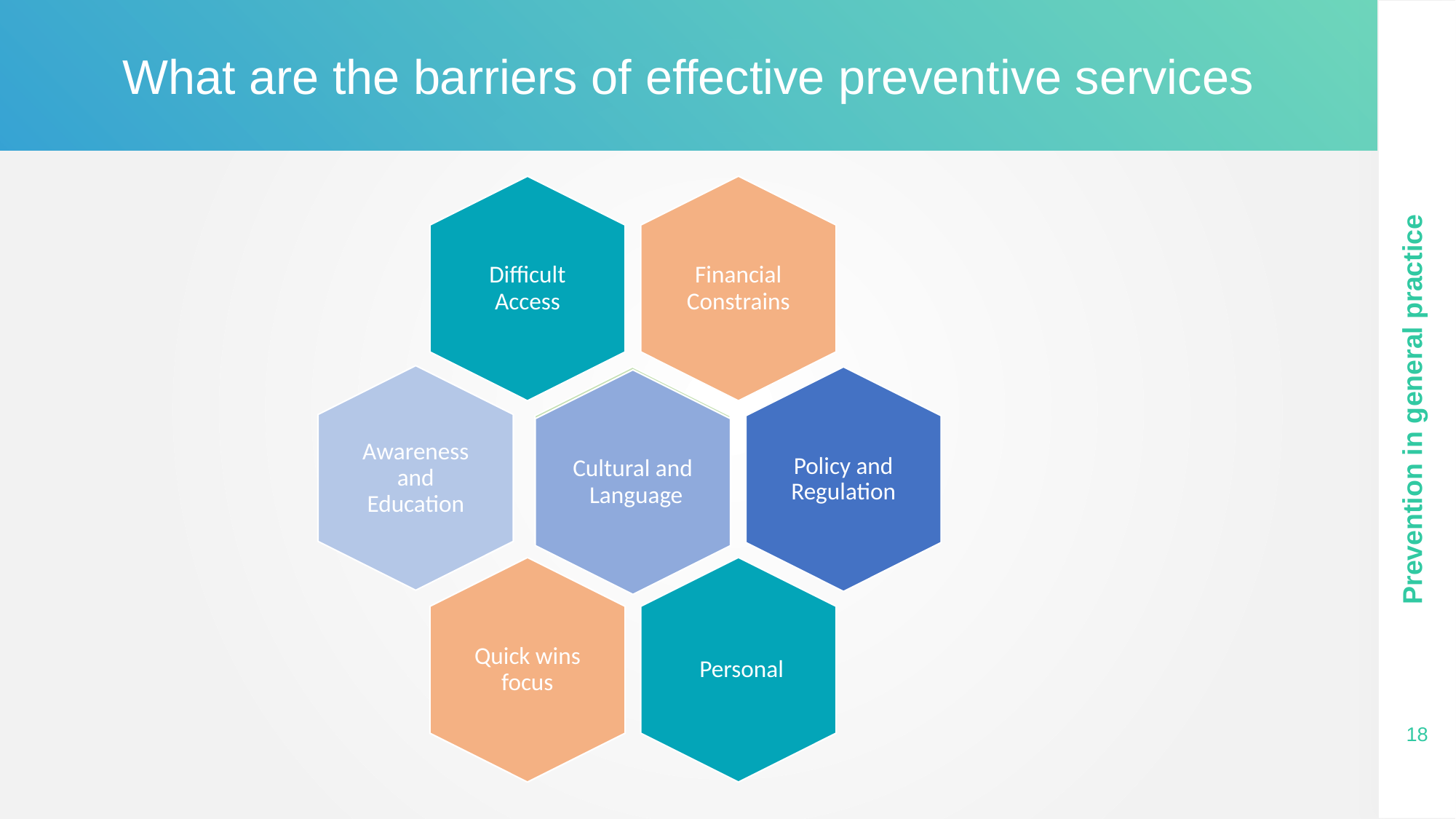

What are the barriers of effective preventive services
Financial Constrains

Difficult Access
Time constrains

Policy and Regulation
Personal

Quick wins focus
Awareness and Education
Cultural and Language
Prevention in general practice
18